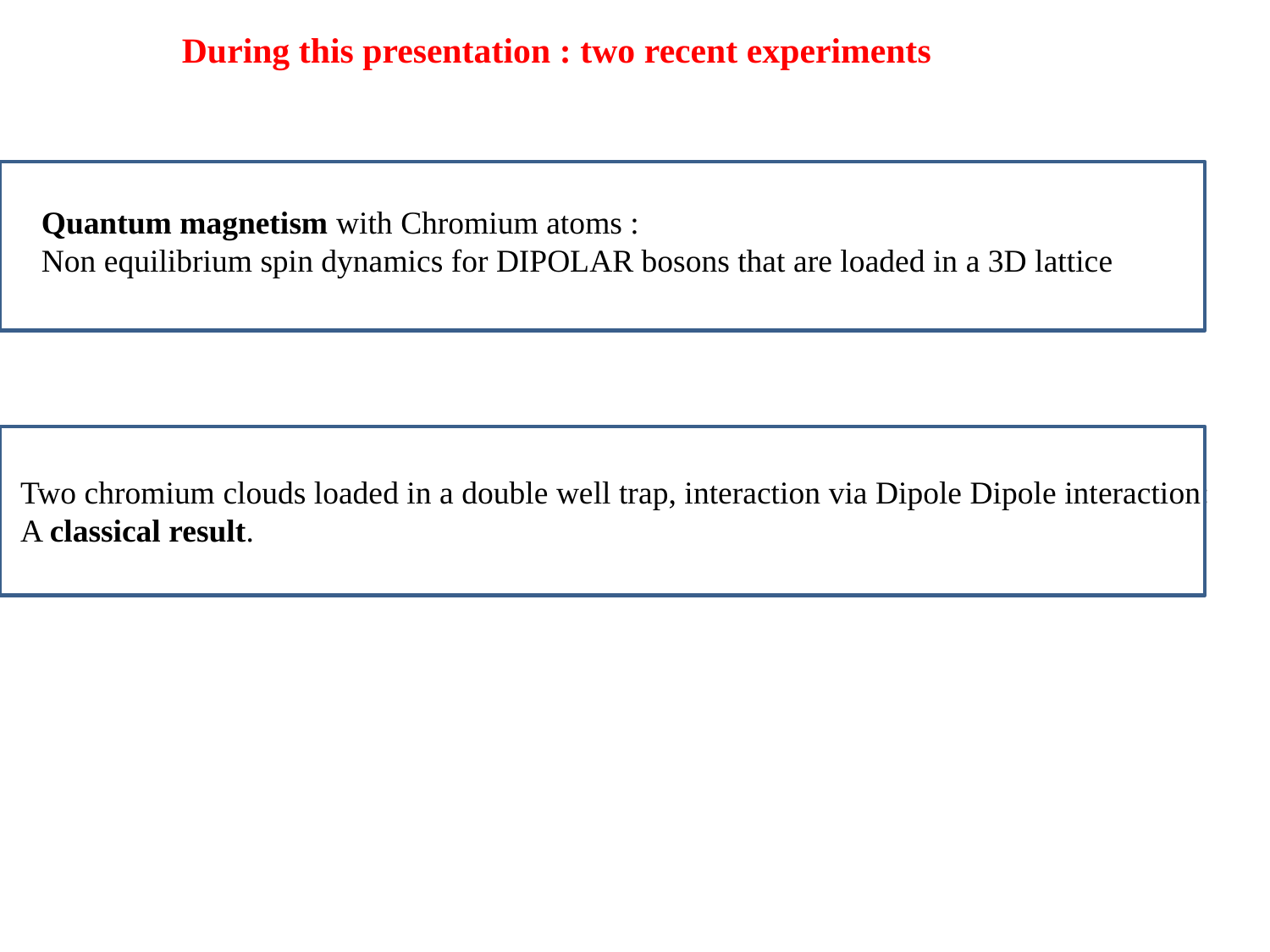

During this presentation : two recent experiments

Quantum magnetism with Chromium atoms :
Non equilibrium spin dynamics for DIPOLAR bosons that are loaded in a 3D lattice

Two chromium clouds loaded in a double well trap, interaction via Dipole Dipole interaction:
A classical result.